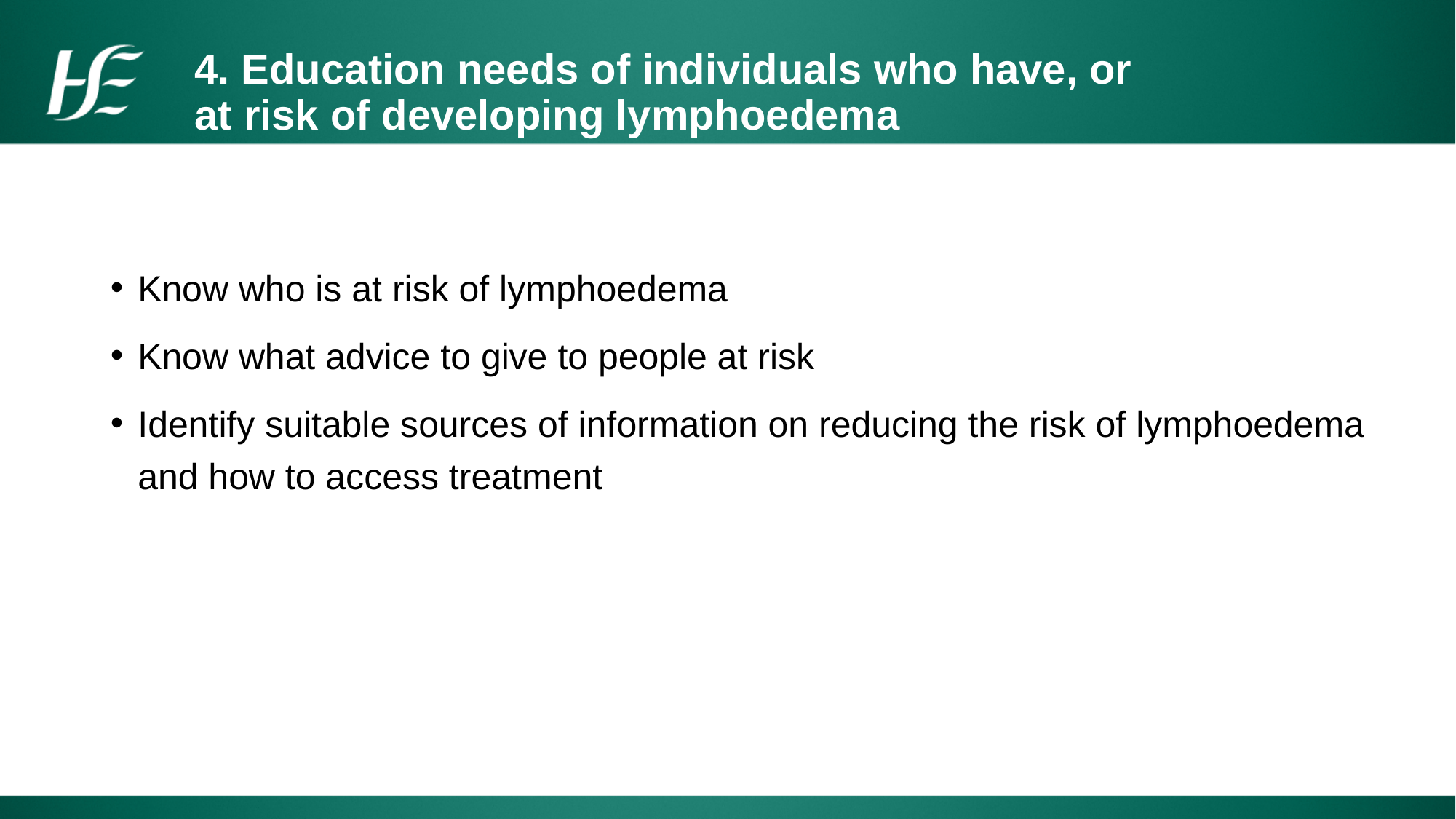

4. Education needs of individuals who have, or at risk of developing lymphoedema

Know who is at risk of lymphoedema
Know what advice to give to people at risk
Identify suitable sources of information on reducing the risk of lymphoedema and how to access treatment